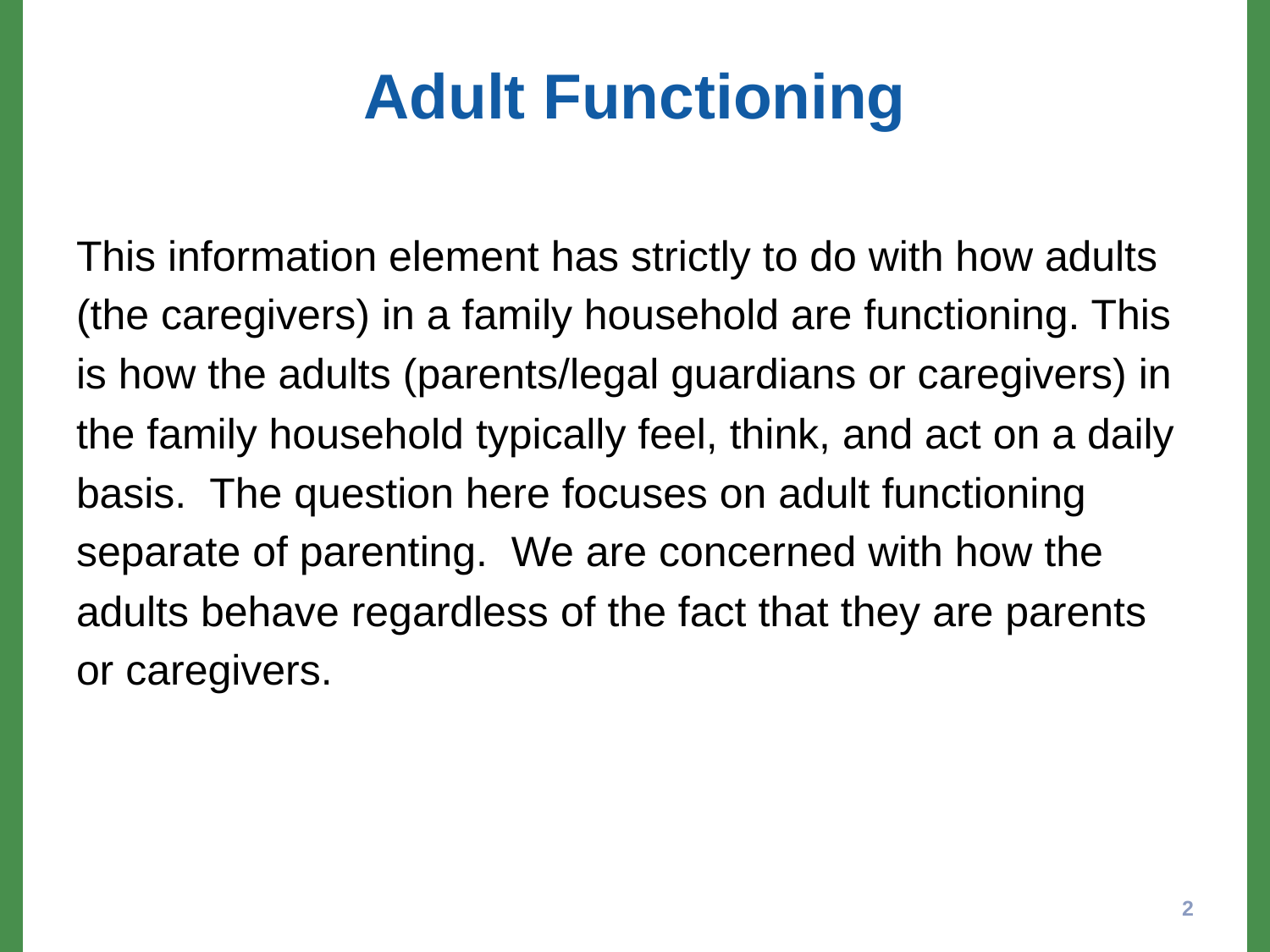

# Adult Functioning
This information element has strictly to do with how adults
(the caregivers) in a family household are functioning. This
is how the adults (parents/legal guardians or caregivers) in
the family household typically feel, think, and act on a daily
basis.  The question here focuses on adult functioning
separate of parenting.  We are concerned with how the
adults behave regardless of the fact that they are parents
or caregivers.

2